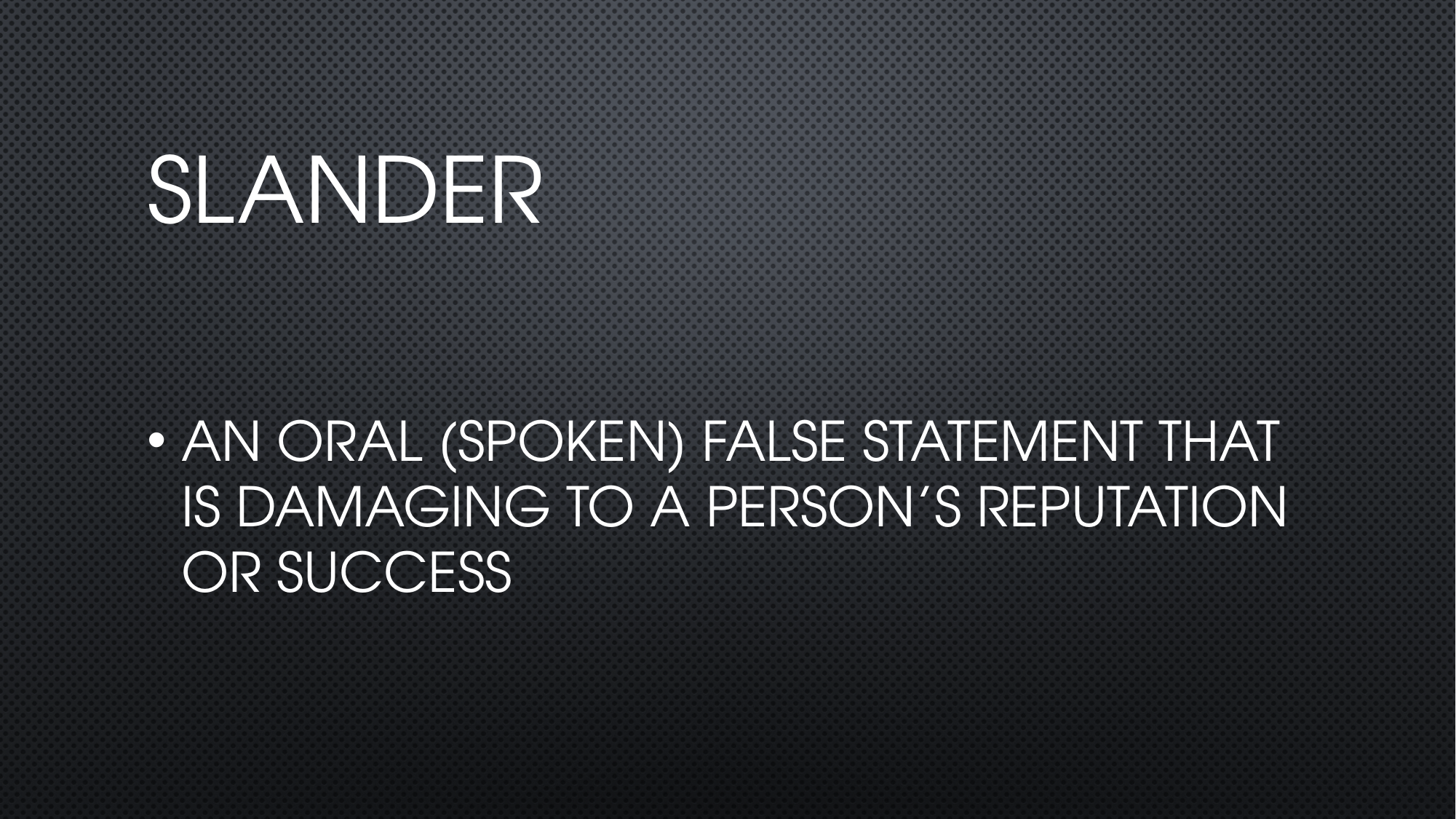

# Slander
An oral (spoken) false statement that is damaging to a person’s reputation or success